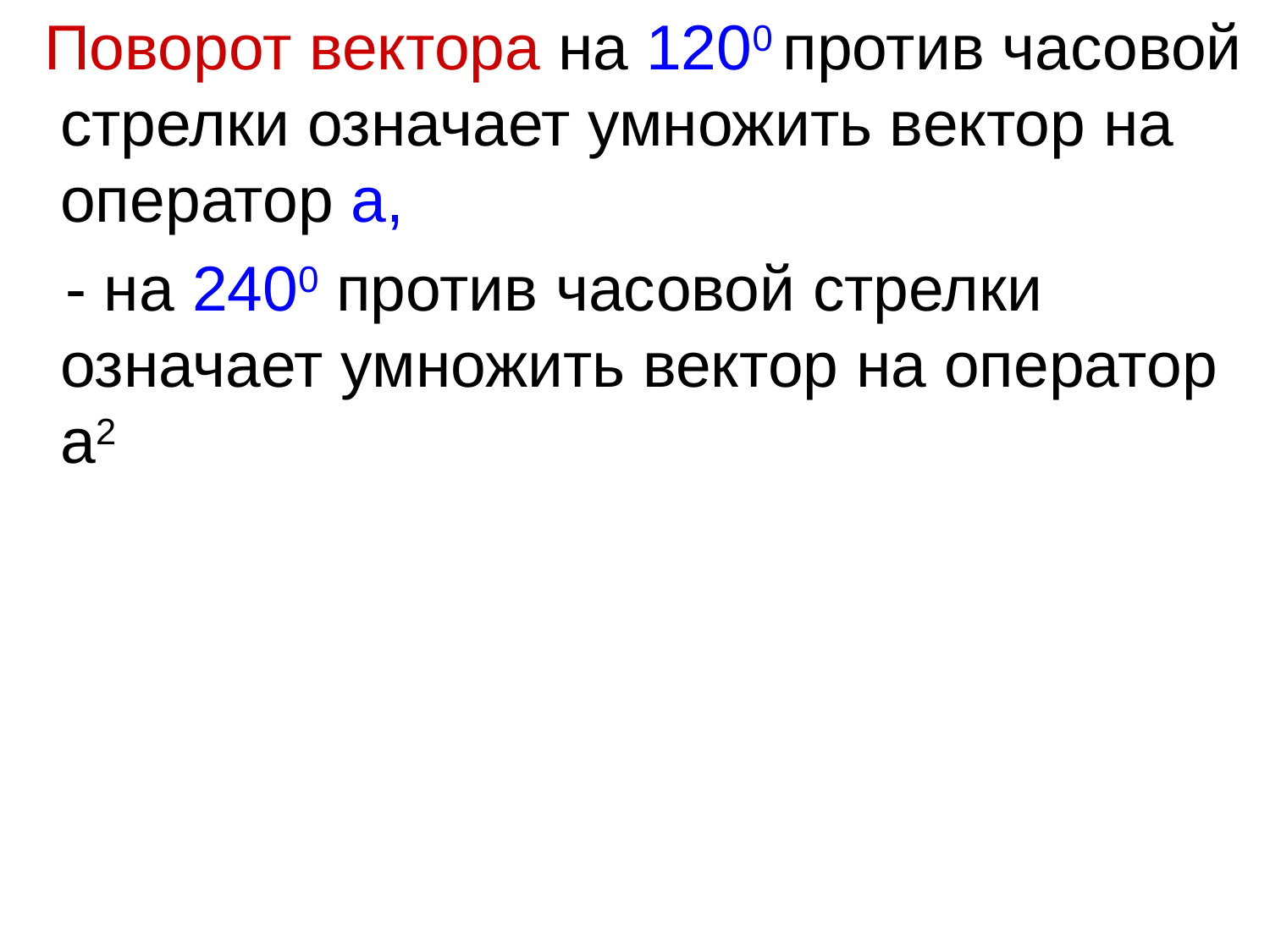

Поворот вектора на 1200 против часовой стрелки означает умножить вектор на оператор а,
   - на 2400 против часовой стрелки означает умножить вектор на оператор а2